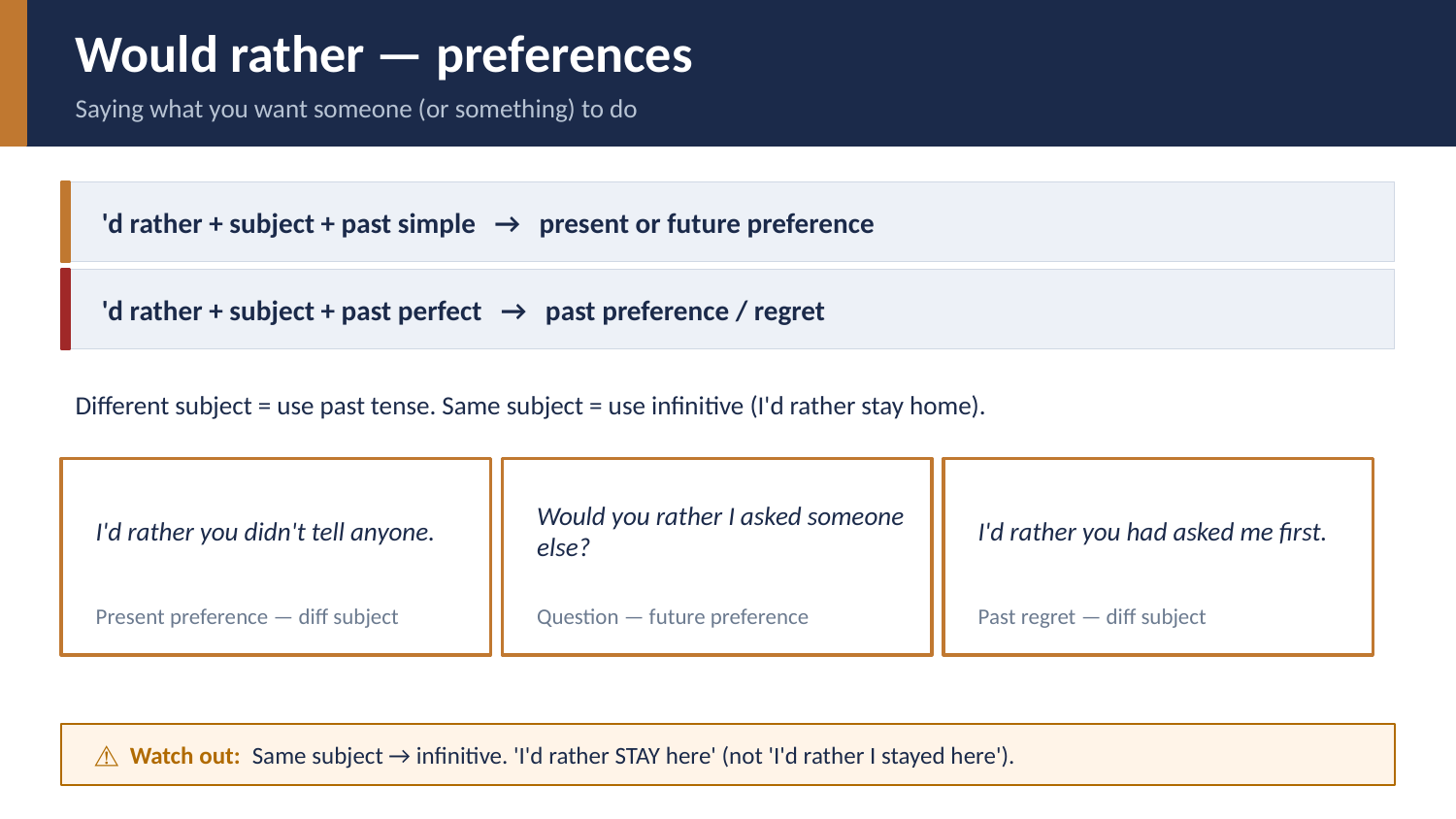

Would rather — preferences
Saying what you want someone (or something) to do

'd rather + subject + past simple   →   present or future preference

'd rather + subject + past perfect   →   past preference / regret
Different subject = use past tense. Same subject = use infinitive (I'd rather stay home).

I'd rather you didn't tell anyone.
Would you rather I asked someone else?
I'd rather you had asked me first.
Present preference — diff subject
Question — future preference
Past regret — diff subject

⚠  Watch out:  Same subject → infinitive. 'I'd rather STAY here' (not 'I'd rather I stayed here').